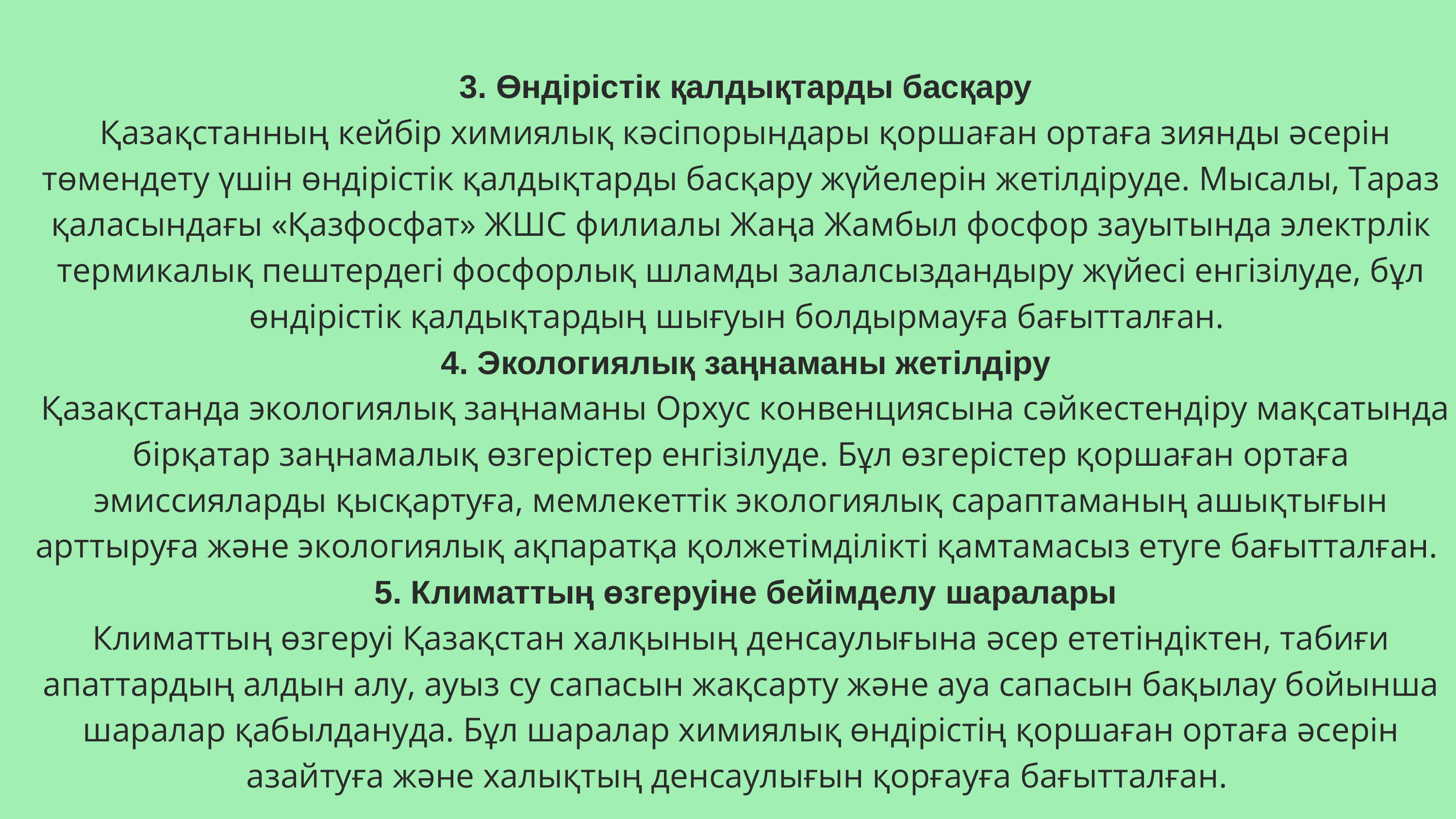

3. Өндірістік қалдықтарды басқару
 Қазақстанның кейбір химиялық кәсіпорындары қоршаған ортаға зиянды әсерін төмендету үшін өндірістік қалдықтарды басқару жүйелерін жетілдіруде. Мысалы, Тараз қаласындағы «Қазфосфат» ЖШС филиалы Жаңа Жамбыл фосфор зауытында электрлік термикалық пештердегі фосфорлық шламды залалсыздандыру жүйесі енгізілуде, бұл өндірістік қалдықтардың шығуын болдырмауға бағытталған.
 4. Экологиялық заңнаманы жетілдіру
 Қазақстанда экологиялық заңнаманы Орхус конвенциясына сәйкестендіру мақсатында бірқатар заңнамалық өзгерістер енгізілуде. Бұл өзгерістер қоршаған ортаға эмиссияларды қысқартуға, мемлекеттік экологиялық сараптаманың ашықтығын арттыруға және экологиялық ақпаратқа қолжетімділікті қамтамасыз етуге бағытталған.
 5. Климаттың өзгеруіне бейімделу шаралары
Климаттың өзгеруі Қазақстан халқының денсаулығына әсер ететіндіктен, табиғи апаттардың алдын алу, ауыз су сапасын жақсарту және ауа сапасын бақылау бойынша шаралар қабылдануда. Бұл шаралар химиялық өндірістің қоршаған ортаға әсерін азайтуға және халықтың денсаулығын қорғауға бағытталған.